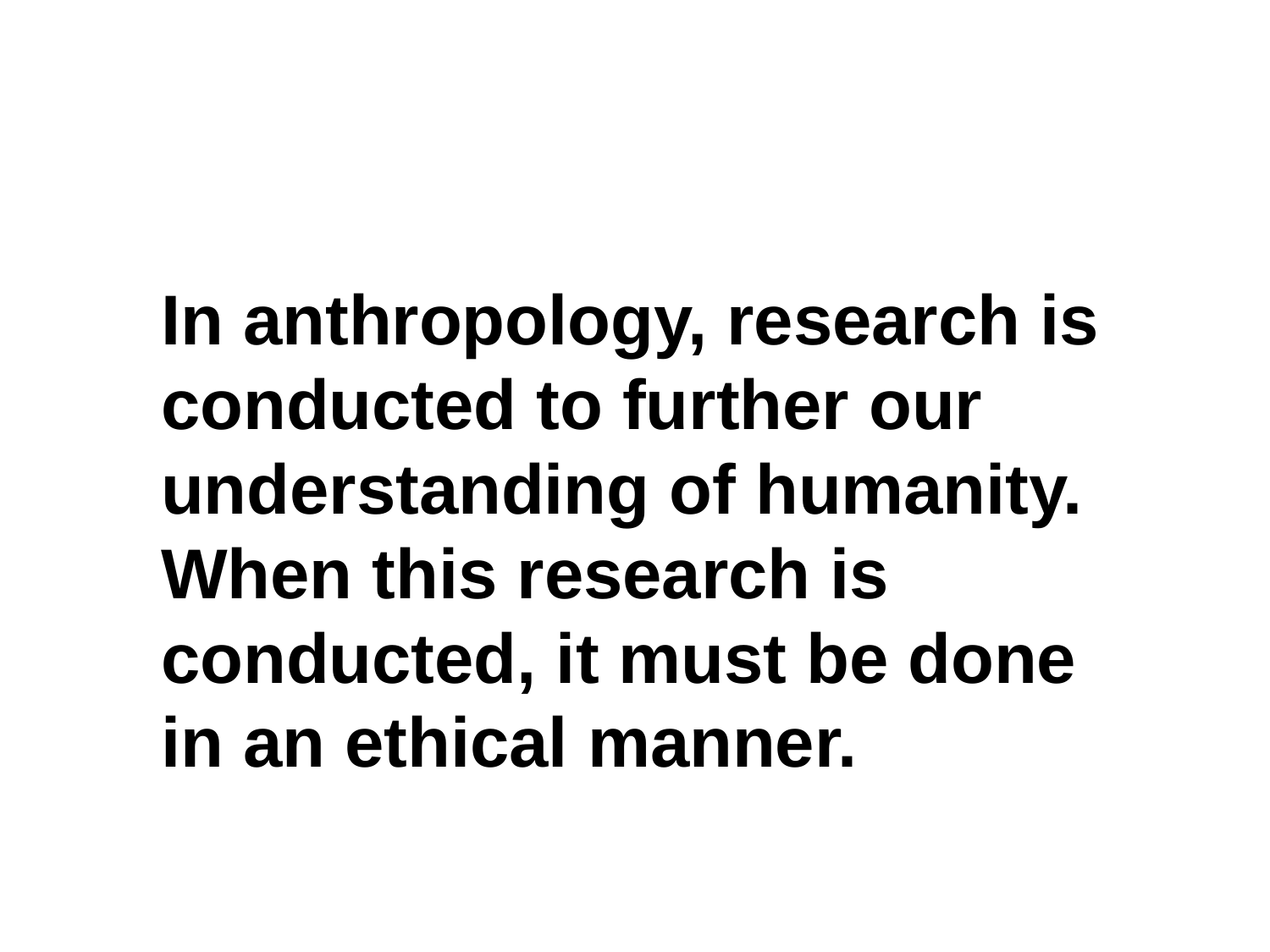

In anthropology, research is conducted to further our understanding of humanity. When this research is conducted, it must be done in an ethical manner.